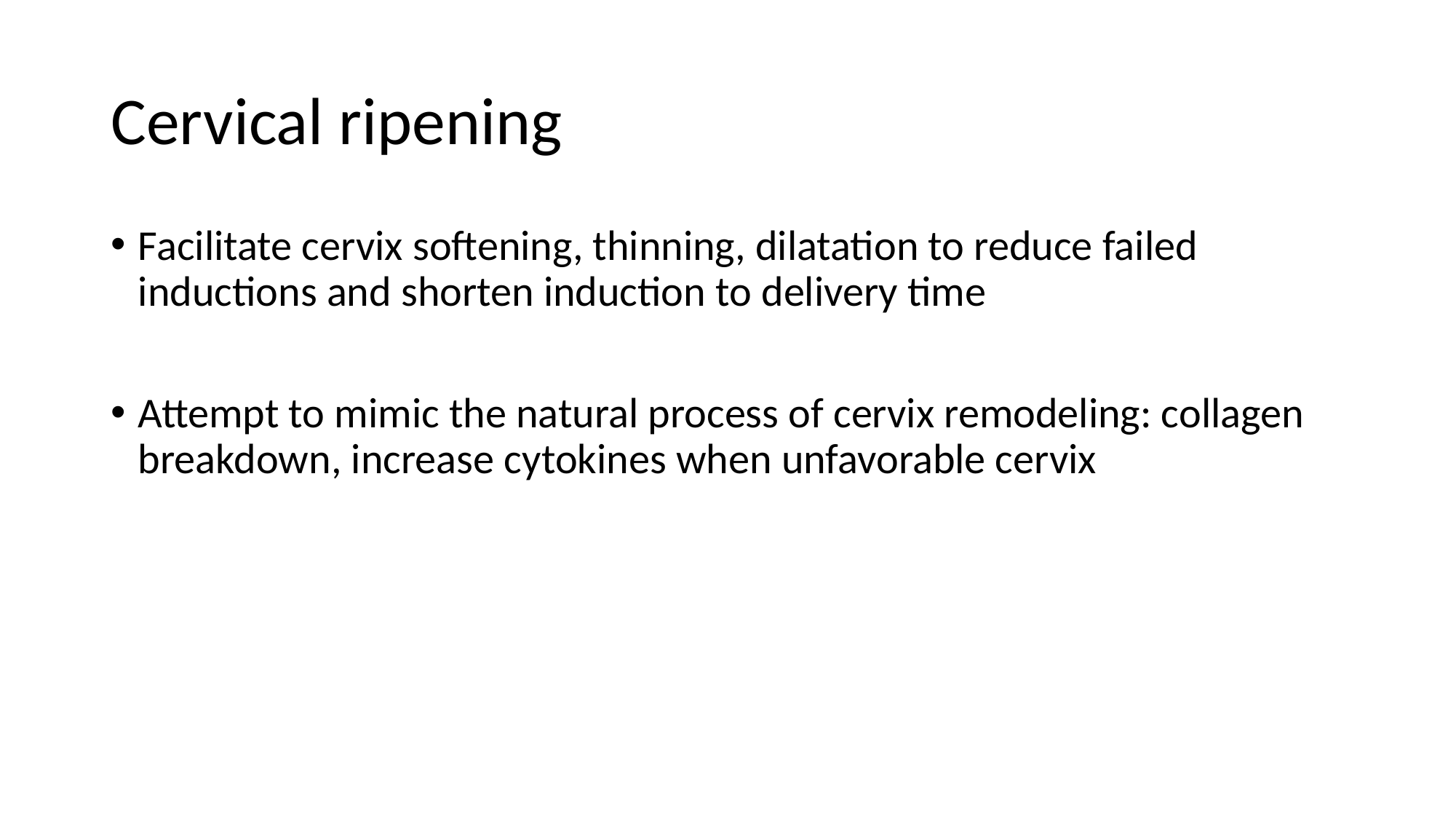

# Cervical ripening
Facilitate cervix softening, thinning, dilatation to reduce failed inductions and shorten induction to delivery time

Attempt to mimic the natural process of cervix remodeling: collagen breakdown, increase cytokines when unfavorable cervix